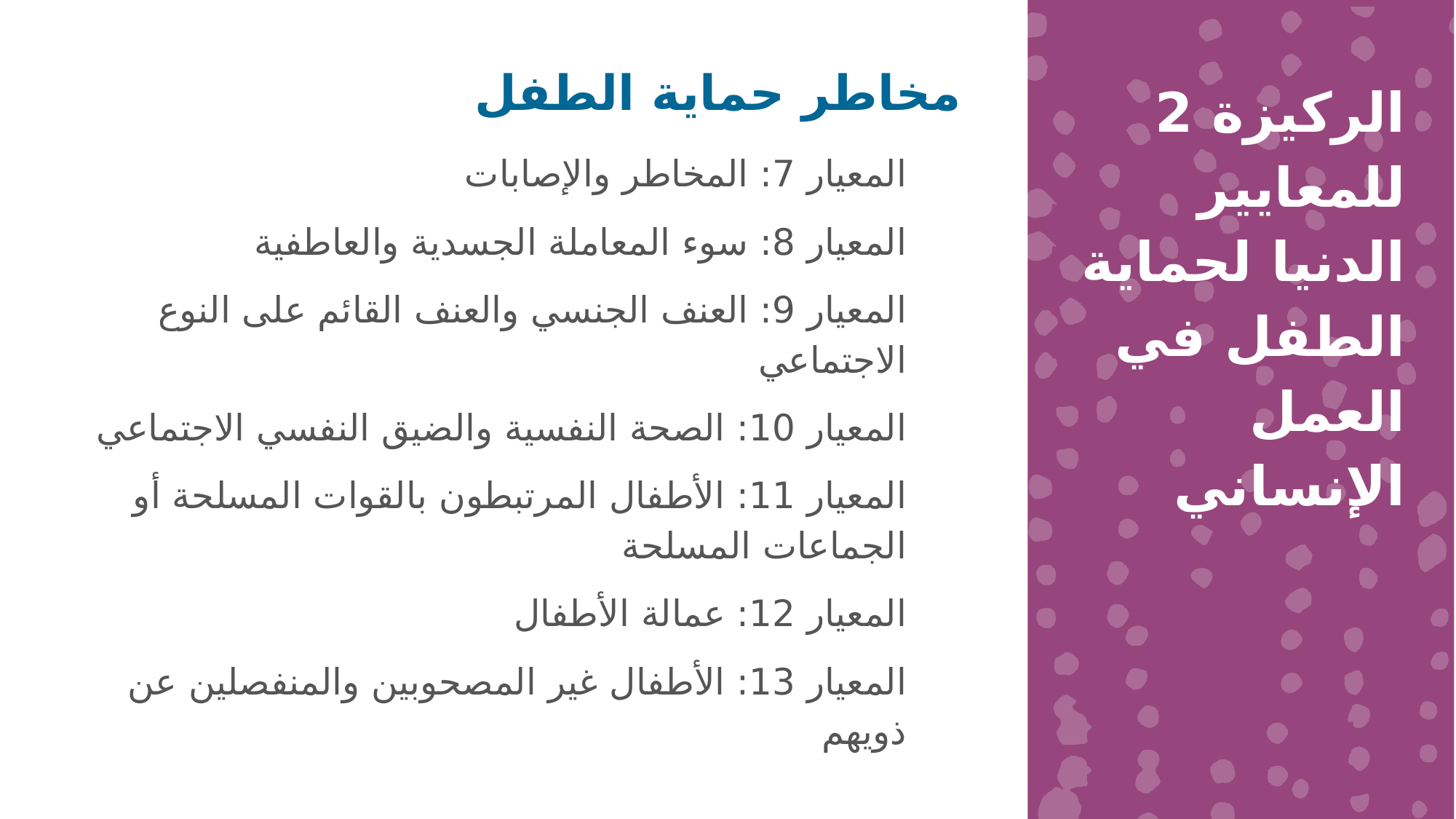

مخاطر حماية الطفل
الركيزة 2 للمعايير الدنيا لحماية الطفل في العمل الإنساني

المعيار 7: المخاطر والإصابات
المعيار 8: سوء المعاملة الجسدية والعاطفية
المعيار 9: العنف الجنسي والعنف القائم على النوع الاجتماعي
المعيار 10: الصحة النفسية والضيق النفسي الاجتماعي
المعيار 11: الأطفال المرتبطون بالقوات المسلحة أو الجماعات المسلحة
المعيار 12: عمالة الأطفال
المعيار 13: الأطفال غير المصحوبين والمنفصلين عن ذويهم